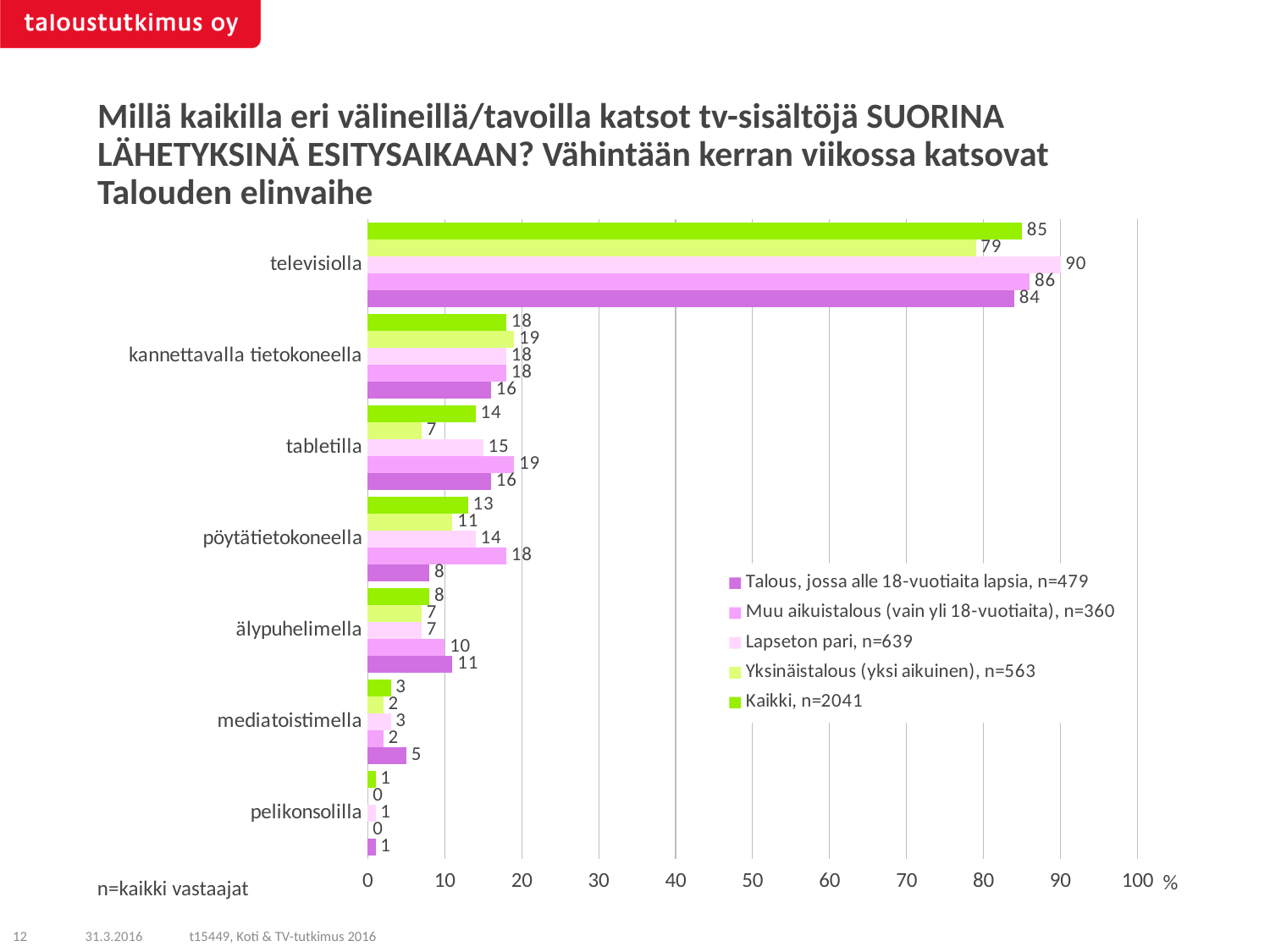

Millä kaikilla eri välineillä/tavoilla katsot tv-sisältöjä SUORINA LÄHETYKSINÄ ESITYSAIKAAN? Vähintään kerran viikossa katsovat
Talouden elinvaihe

### Chart

| Category | Kaikki, n=2041 | Yksinäistalous (yksi aikuinen), n=563 | Lapseton pari, n=639 | Muu aikuistalous (vain yli 18-vuotiaita), n=360 | Talous, jossa alle 18-vuotiaita lapsia, n=479 |
|---|---|---|---|---|---|
| televisiolla | 85.0 | 79.0 | 90.0 | 86.0 | 84.0 |
| kannettavalla tietokoneella | 18.0 | 19.0 | 18.0 | 18.0 | 16.0 |
| tabletilla | 14.0 | 7.0 | 15.0 | 19.0 | 16.0 |
| pöytätietokoneella | 13.0 | 11.0 | 14.0 | 18.0 | 8.0 |
| älypuhelimella | 8.0 | 7.0 | 7.0 | 10.0 | 11.0 |
| mediatoistimella | 3.0 | 2.0 | 3.0 | 2.0 | 5.0 |
| pelikonsolilla | 1.0 | 0.0 | 1.0 | 0.0 | 1.0 |
n=kaikki vastaajat
12
31.3.2016
t15449, Koti & TV-tutkimus 2016